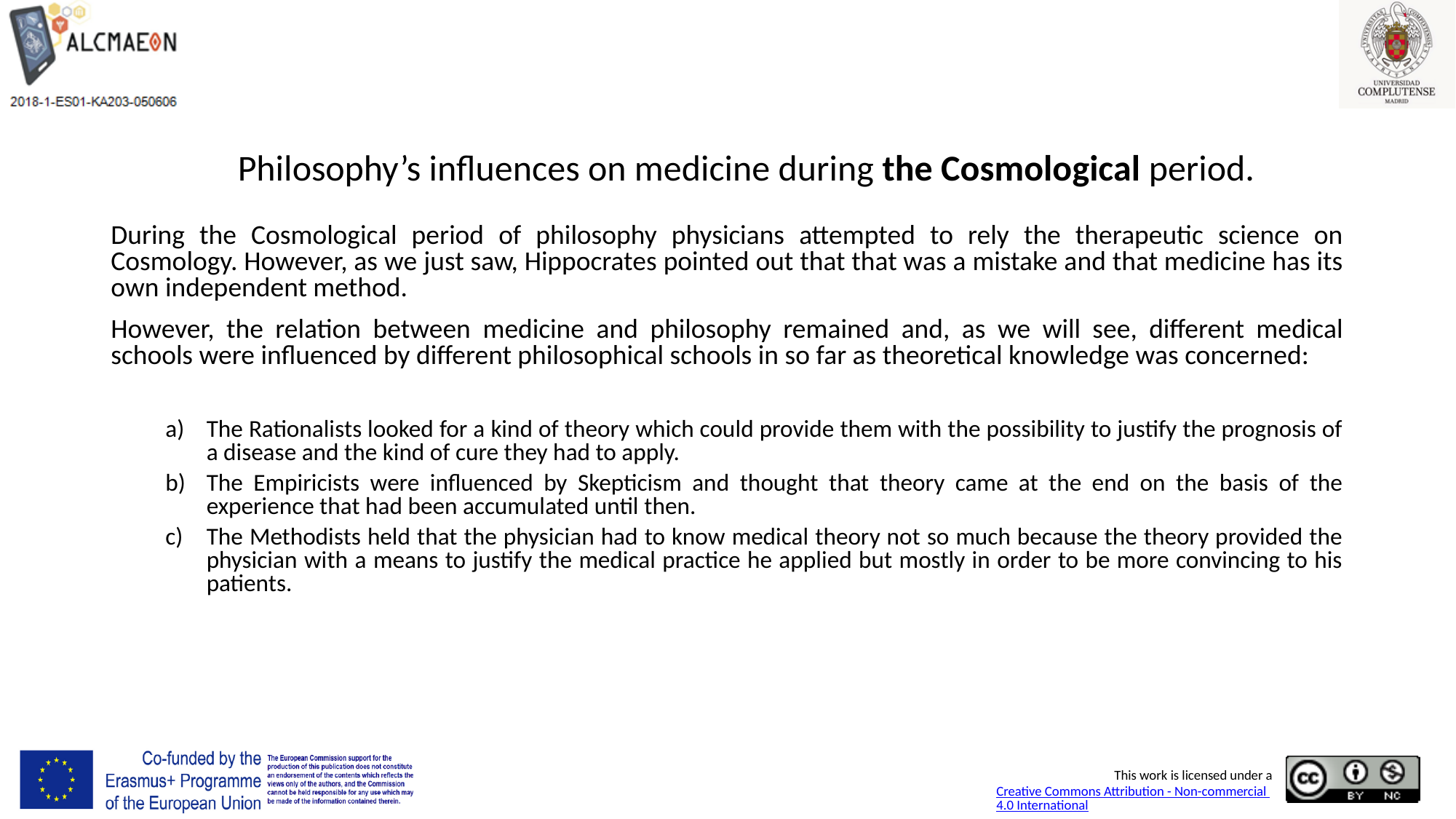

# Philosophy’s influences on medicine during the Cosmological period.
During the Cosmological period of philosophy physicians attempted to rely the therapeutic science on Cosmology. However, as we just saw, Hippocrates pointed out that that was a mistake and that medicine has its own independent method.
However, the relation between medicine and philosophy remained and, as we will see, different medical schools were influenced by different philosophical schools in so far as theoretical knowledge was concerned:

The Rationalists looked for a kind of theory which could provide them with the possibility to justify the prognosis of a disease and the kind of cure they had to apply.
The Empiricists were influenced by Skepticism and thought that theory came at the end on the basis of the experience that had been accumulated until then.
The Methodists held that the physician had to know medical theory not so much because the theory provided the physician with a means to justify the medical practice he applied but mostly in order to be more convincing to his patients.